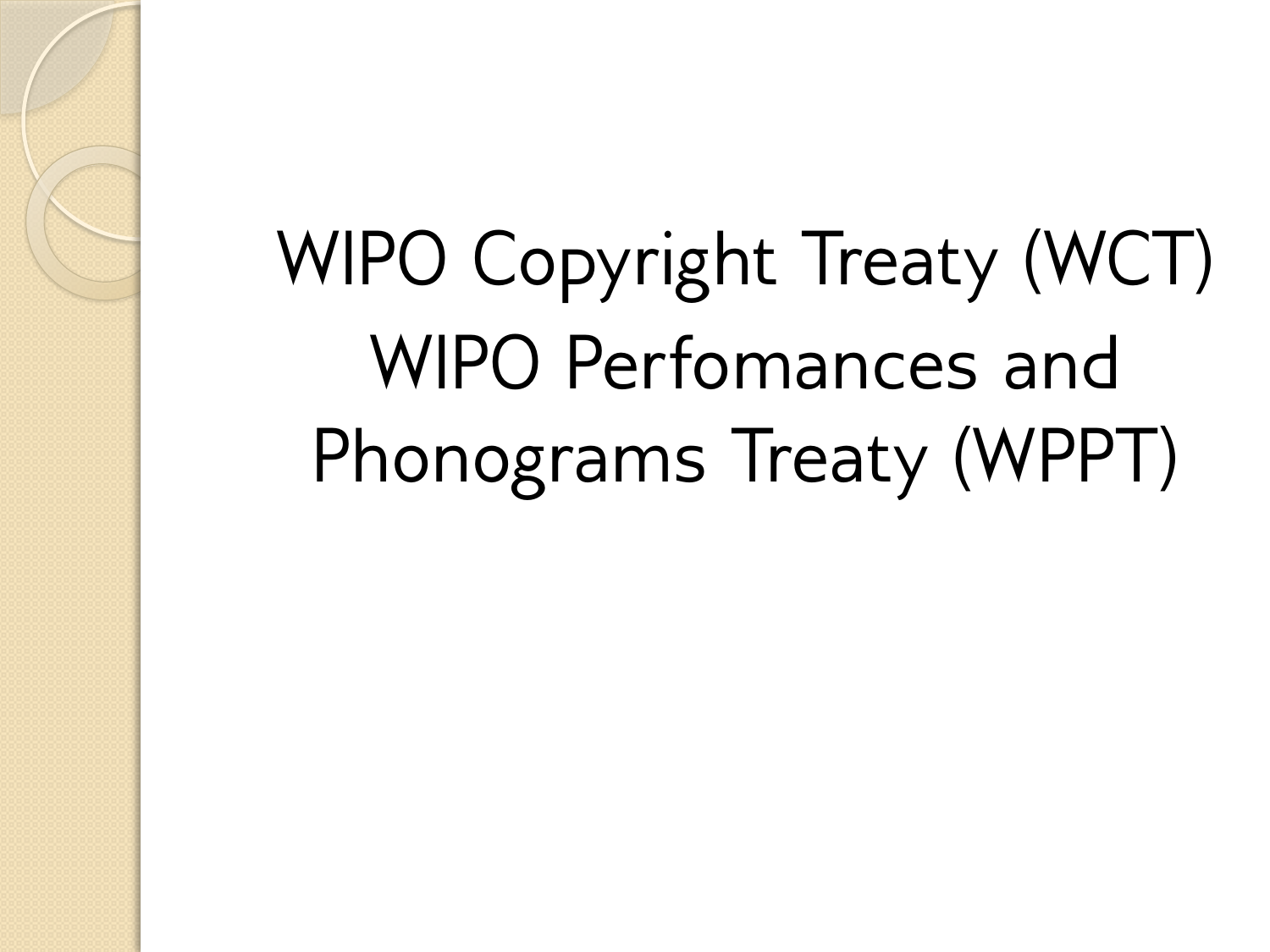

WIPO Copyright Treaty (WCT)
	WIPO Perfomances and Phonograms Treaty (WPPT)